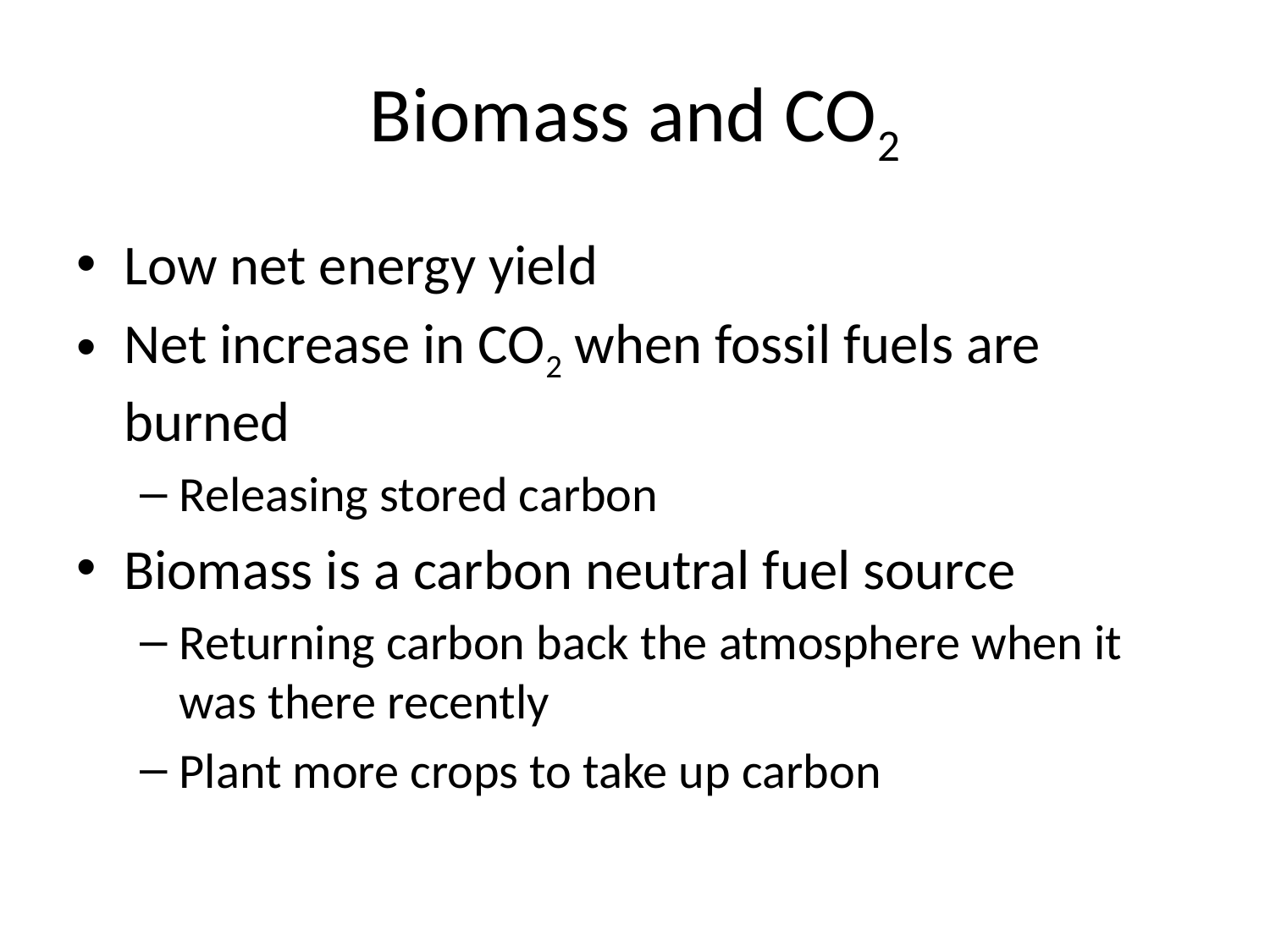

# Biomass and CO2
Low net energy yield
Net increase in CO2 when fossil fuels are burned
Releasing stored carbon
Biomass is a carbon neutral fuel source
Returning carbon back the atmosphere when it was there recently
Plant more crops to take up carbon